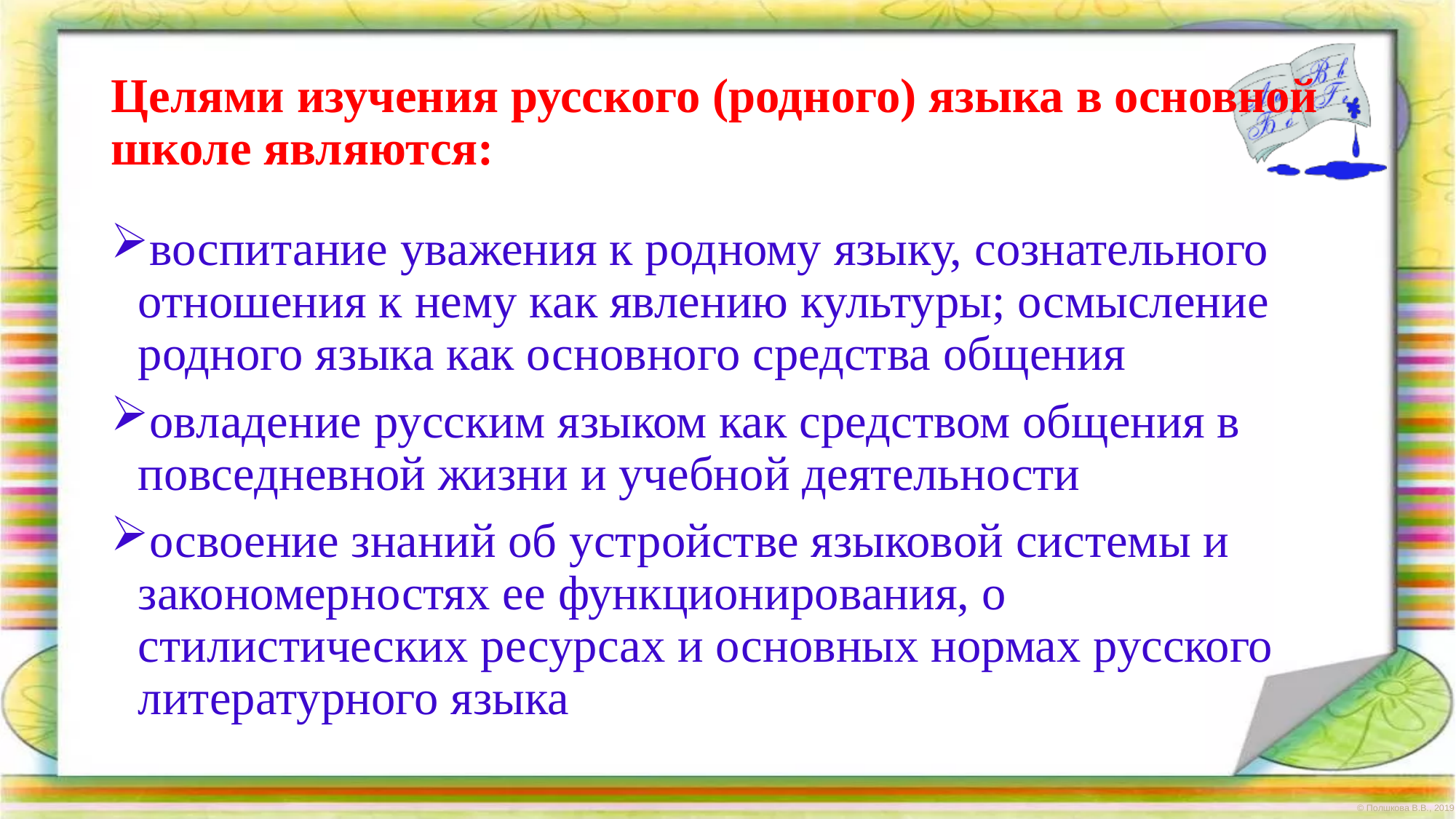

# Целями изучения русского (родного) языка в основной школе являются:
воспитание уважения к родному языку, сознательного отношения к нему как явлению культуры; осмысление родного языка как основного средства общения
овладение русским языком как средством общения в повседневной жизни и учебной деятельности
освоение знаний об устройстве языковой системы и закономерностях ее функционирования, о стилистических ресурсах и основных нормах русского литературного языка